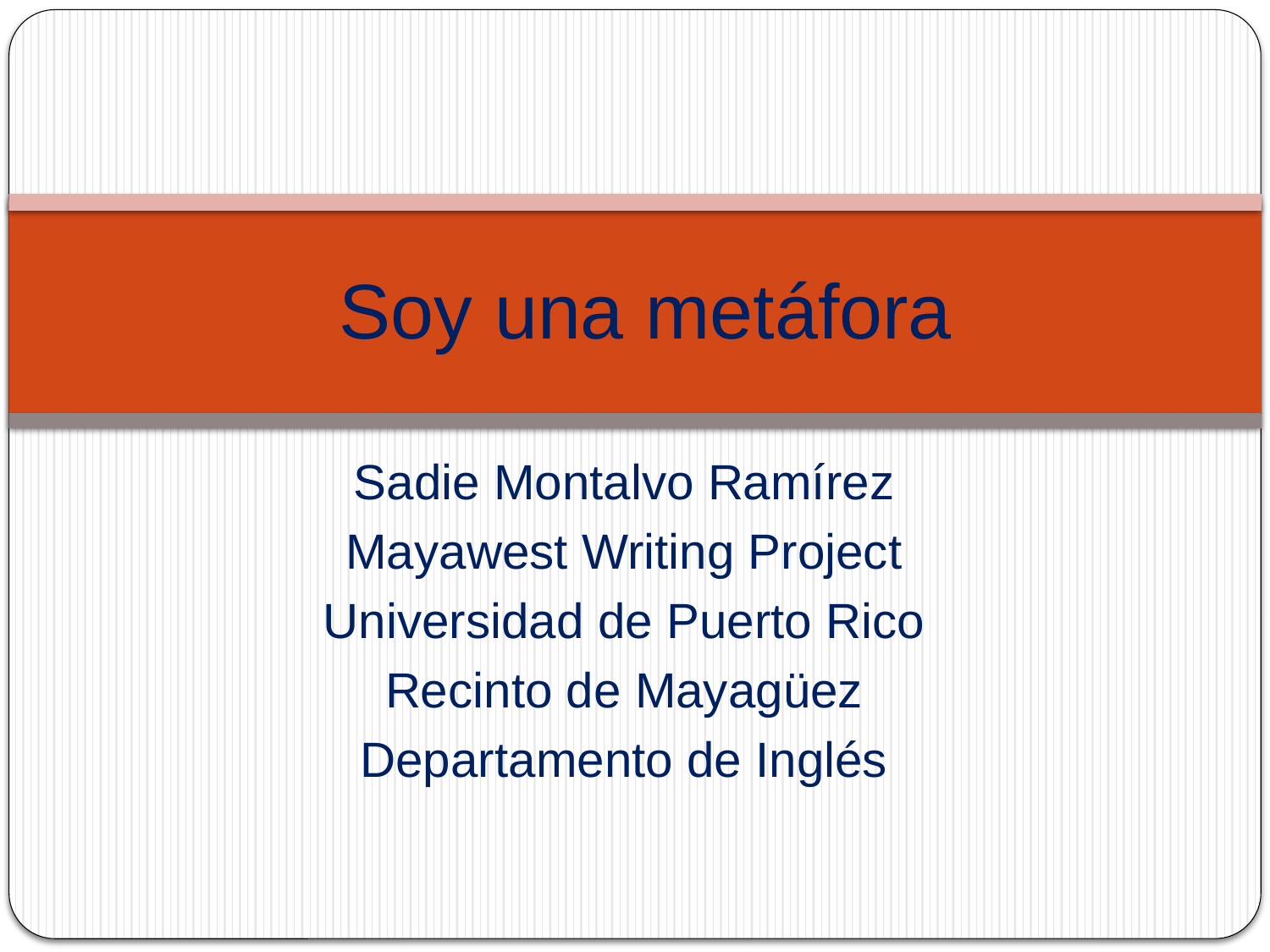

# Soy una metáfora
Sadie Montalvo Ramírez
Mayawest Writing Project
Universidad de Puerto Rico
Recinto de Mayagüez
Departamento de Inglés